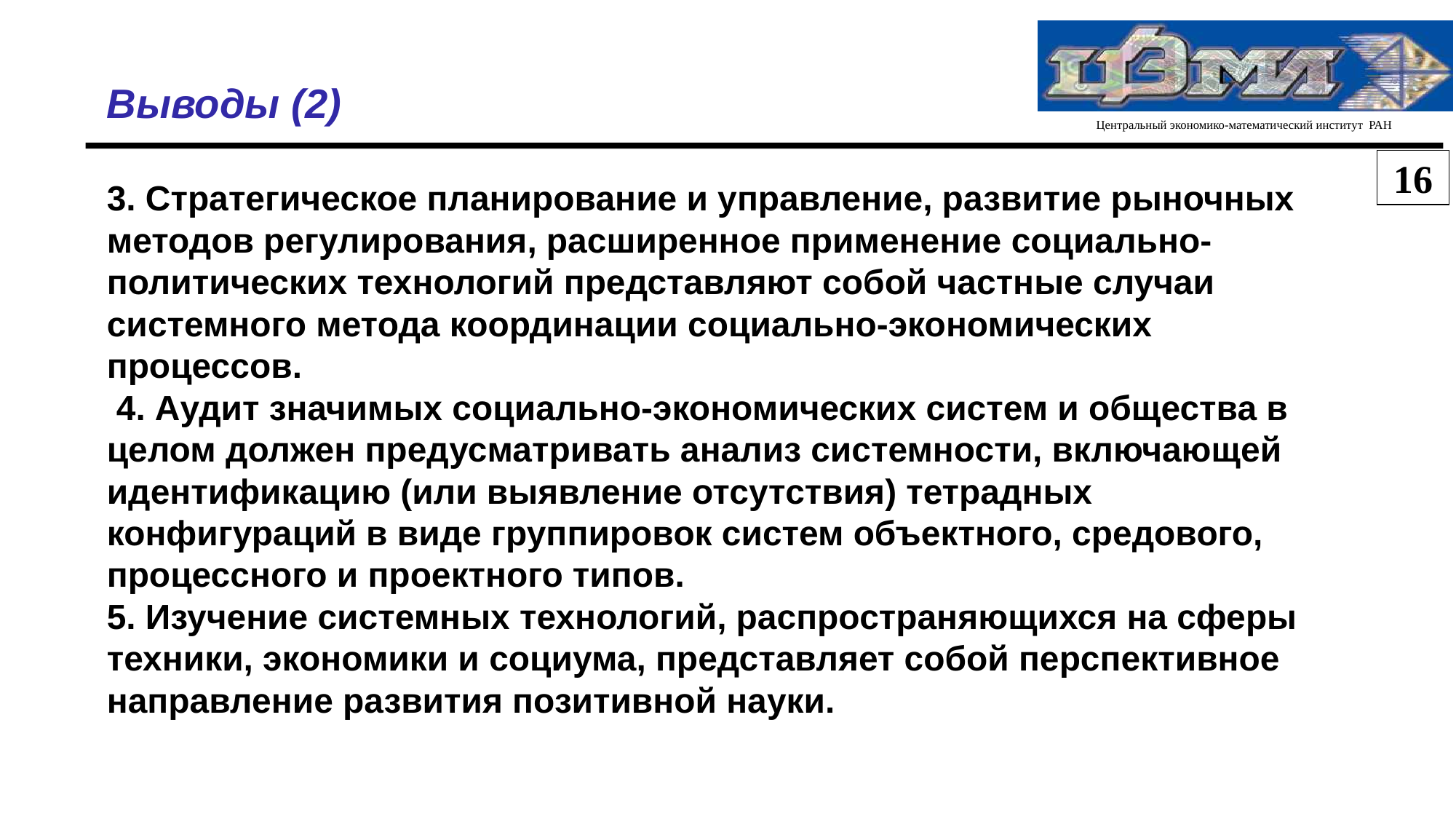

Выводы (2)
16

3. Стратегическое планирование и управление, развитие рыночных методов регулирования, расширенное применение социально-политических технологий представляют собой частные случаи системного метода координации социально-экономических процессов.
 4. Аудит значимых социально-экономических систем и общества в целом должен предусматривать анализ системности, включающей идентификацию (или выявление отсутствия) тетрадных конфигураций в виде группировок систем объектного, средового, процессного и проектного типов.
5. Изучение системных технологий, распространяющихся на сферы техники, экономики и социума, представляет собой перспективное направление развития позитивной науки.